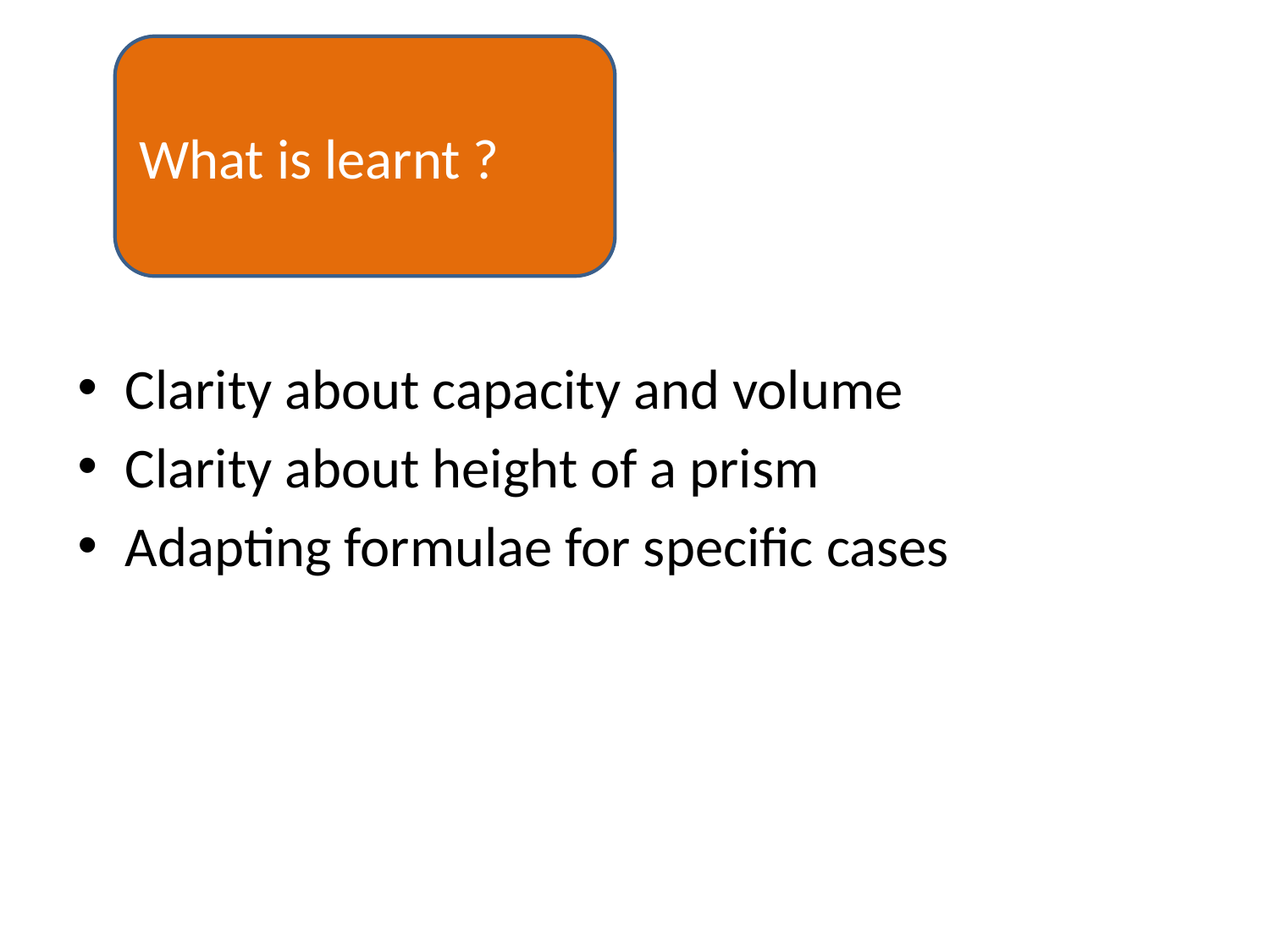

What is learnt ?
#
Clarity about capacity and volume
Clarity about height of a prism
Adapting formulae for specific cases